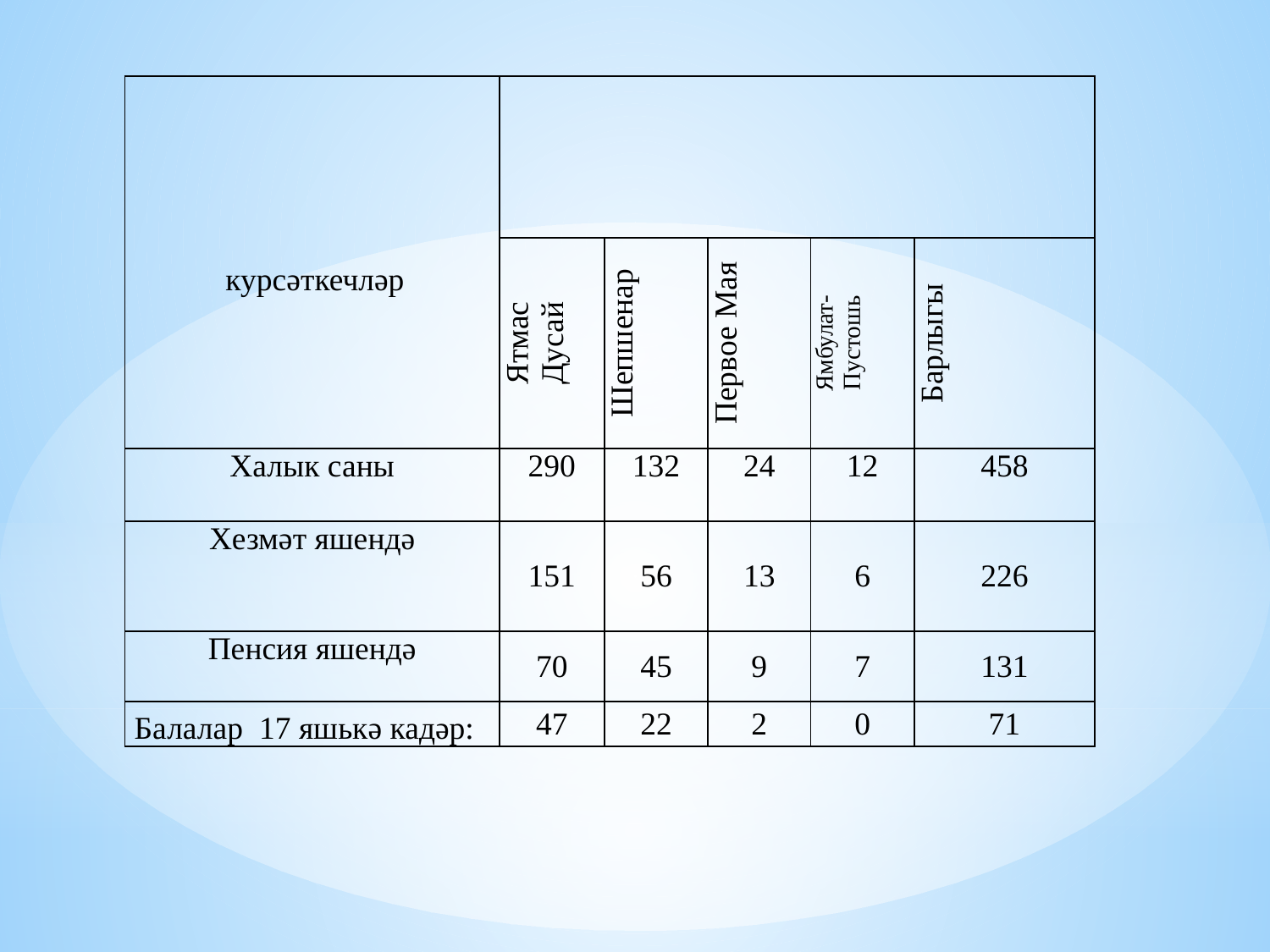

| курсәткечләр |  |  |  |  |  |
| --- | --- | --- | --- | --- | --- |
|  | Ятмас Дусай | Шепшенар | Первое Мая | Ямбулат-Пустошь | Барлыгы |
| Халык саны | 290 | 132 | 24 | 12 | 458 |
| Хезмәт яшендә | 151 | 56 | 13 | 6 | 226 |
| Пенсия яшендә | 70 | 45 | 9 | 7 | 131 |
| Балалар 17 яшькә кадәр: | 47 | 22 | 2 | 0 | 71 |